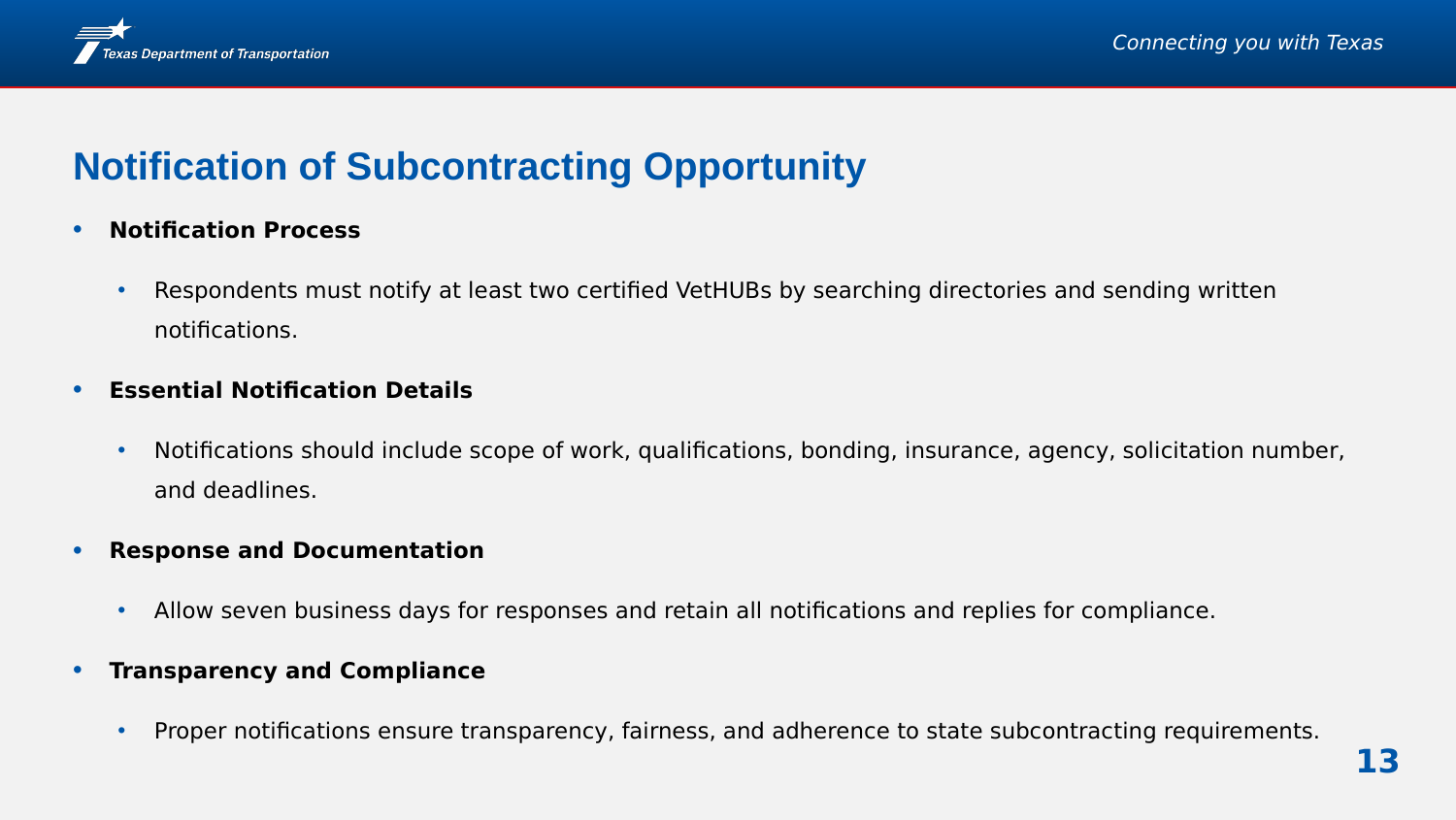

# Notification of Subcontracting Opportunity
Notification Process​
Respondents must notify at least two certified VetHUBs by searching directories and sending written notifications.​
Essential Notification Details​
Notifications should include scope of work, qualifications, bonding, insurance, agency, solicitation number, and deadlines.​
Response and Documentation​
Allow seven business days for responses and retain all notifications and replies for compliance.​
Transparency and Compliance​
Proper notifications ensure transparency, fairness, and adherence to state subcontracting requirements.